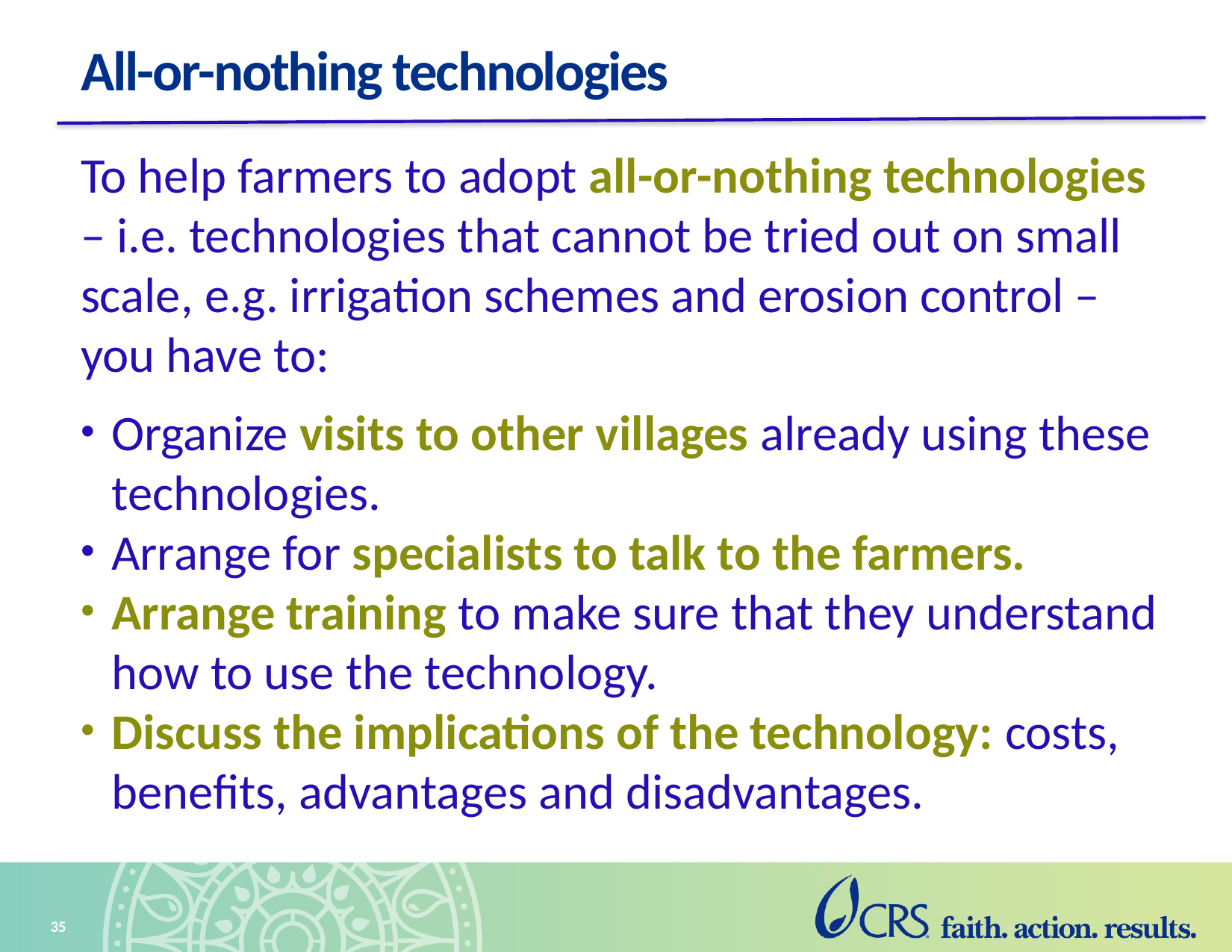

# All-or-nothing technologies
To help farmers to adopt all-or-nothing technologies – i.e. technologies that cannot be tried out on small scale, e.g. irrigation schemes and erosion control – you have to:
Organize visits to other villages already using these technologies.
Arrange for specialists to talk to the farmers.
Arrange training to make sure that they understand how to use the technology.
Discuss the implications of the technology: costs, benefits, advantages and disadvantages.
35